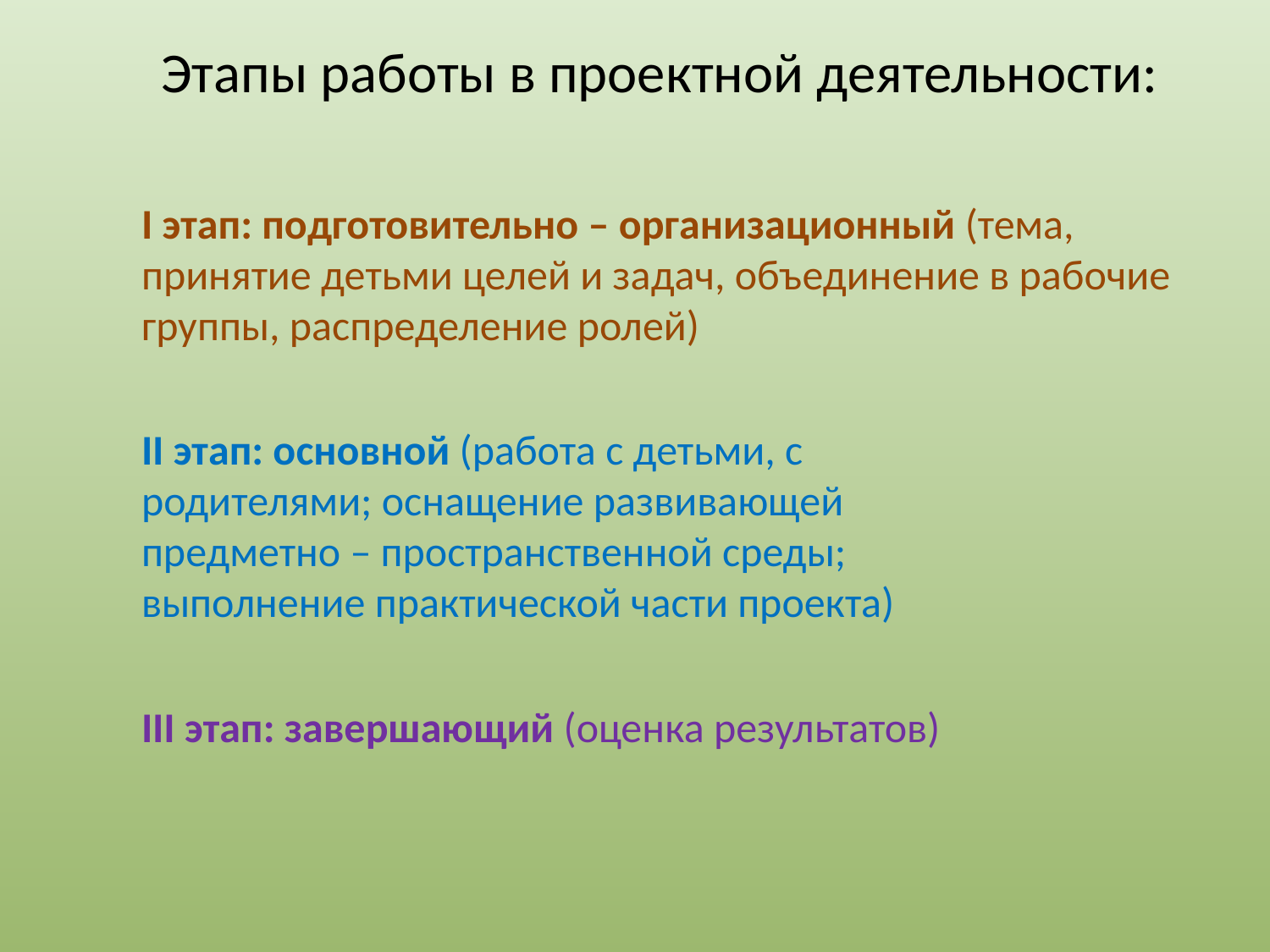

Этапы работы в проектной деятельности:
I этап: подготовительно – организационный (тема,
принятие детьми целей и задач, объединение в рабочие
группы, распределение ролей)
II этап: основной (работа с детьми, с родителями; оснащение развивающей предметно – пространственной среды; выполнение практической части проекта)
III этап: завершающий (оценка результатов)